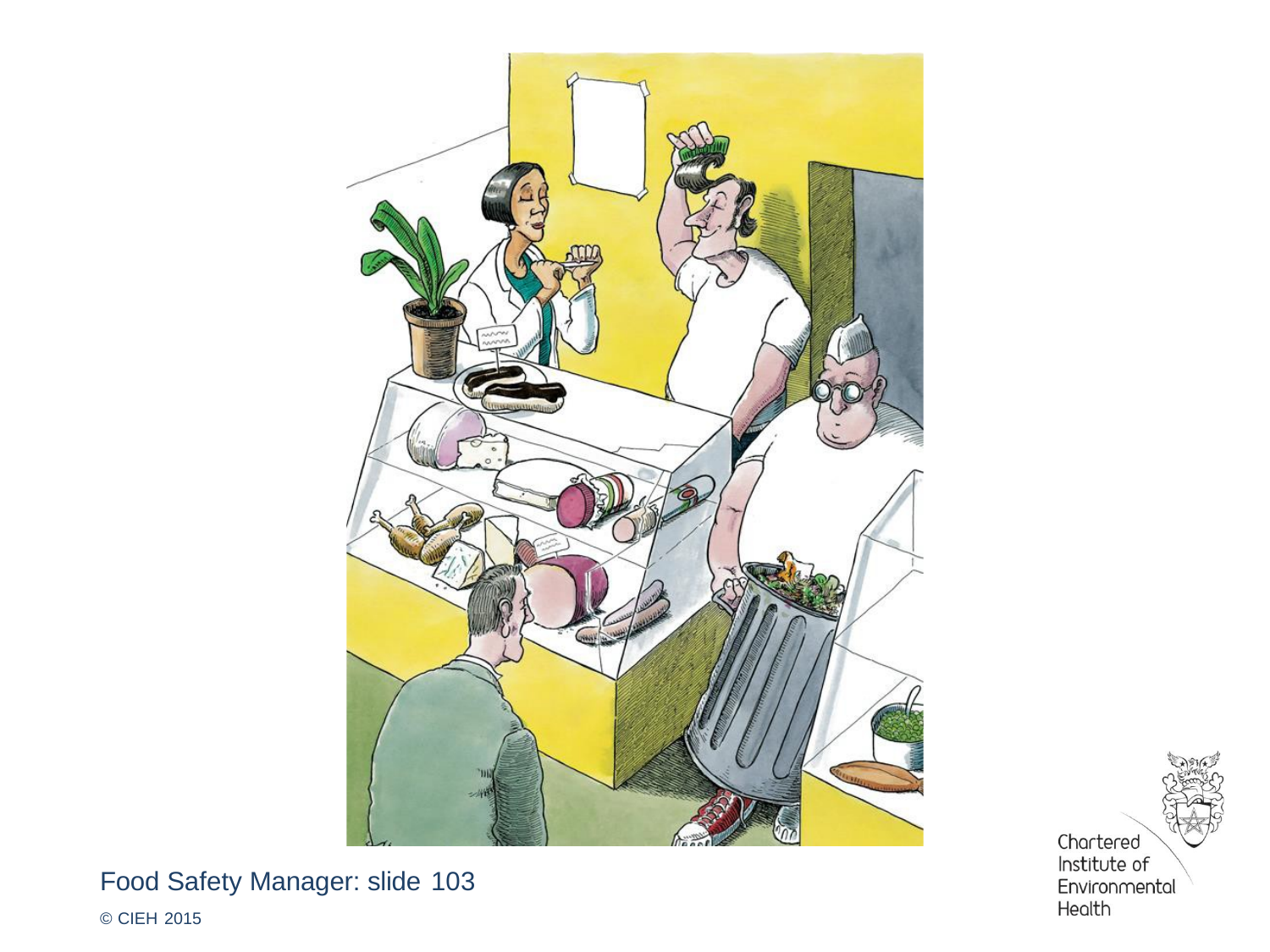

Food Safety Manager: slide 103
© CIEH 2015